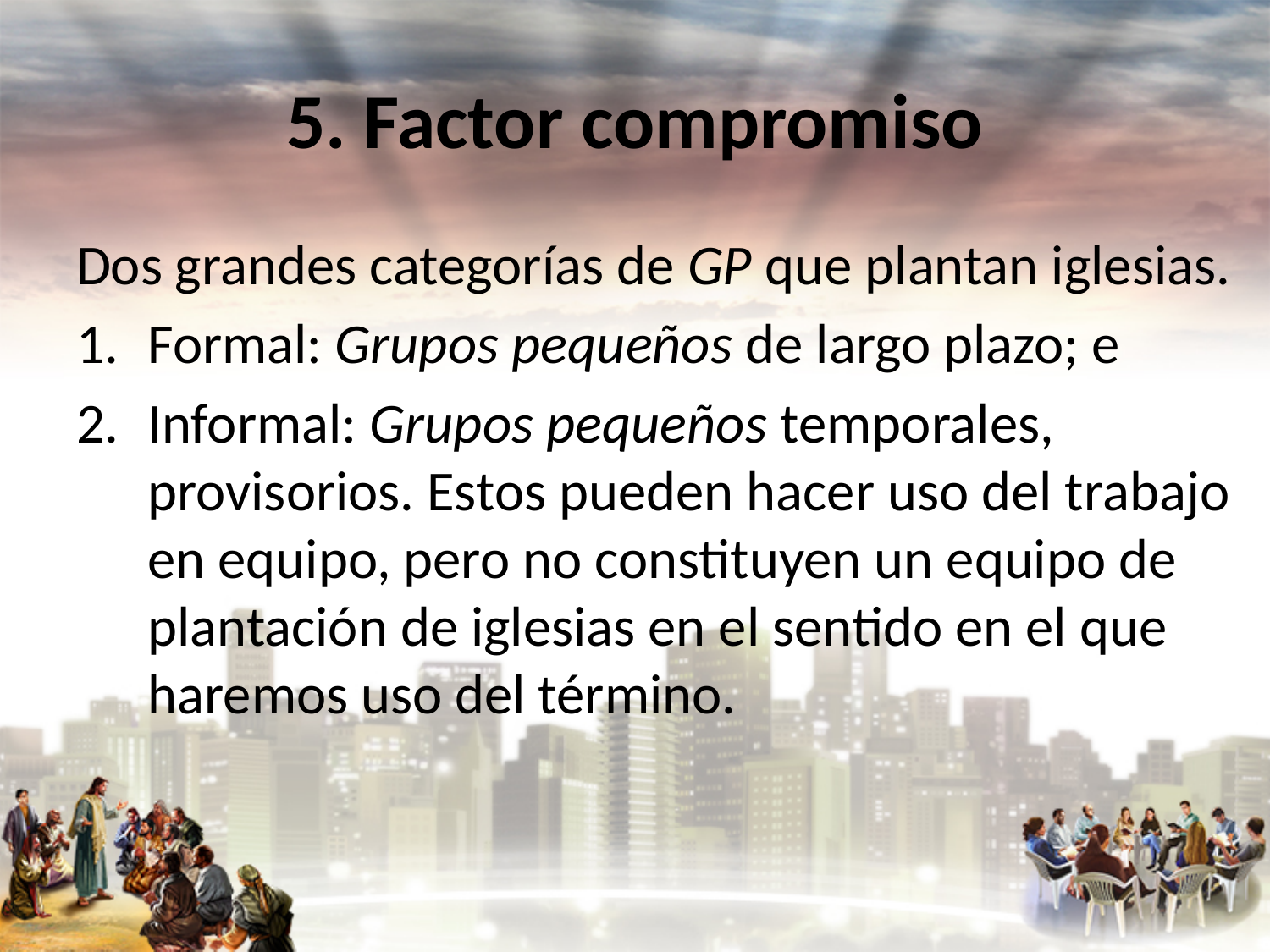

# 5. Factor compromiso
Dos grandes categorías de GP que plantan iglesias.
Formal: Grupos pequeños de largo plazo; e
Informal: Grupos pequeños temporales, provisorios. Estos pueden hacer uso del trabajo en equipo, pero no constituyen un equipo de plantación de iglesias en el sentido en el que haremos uso del término.